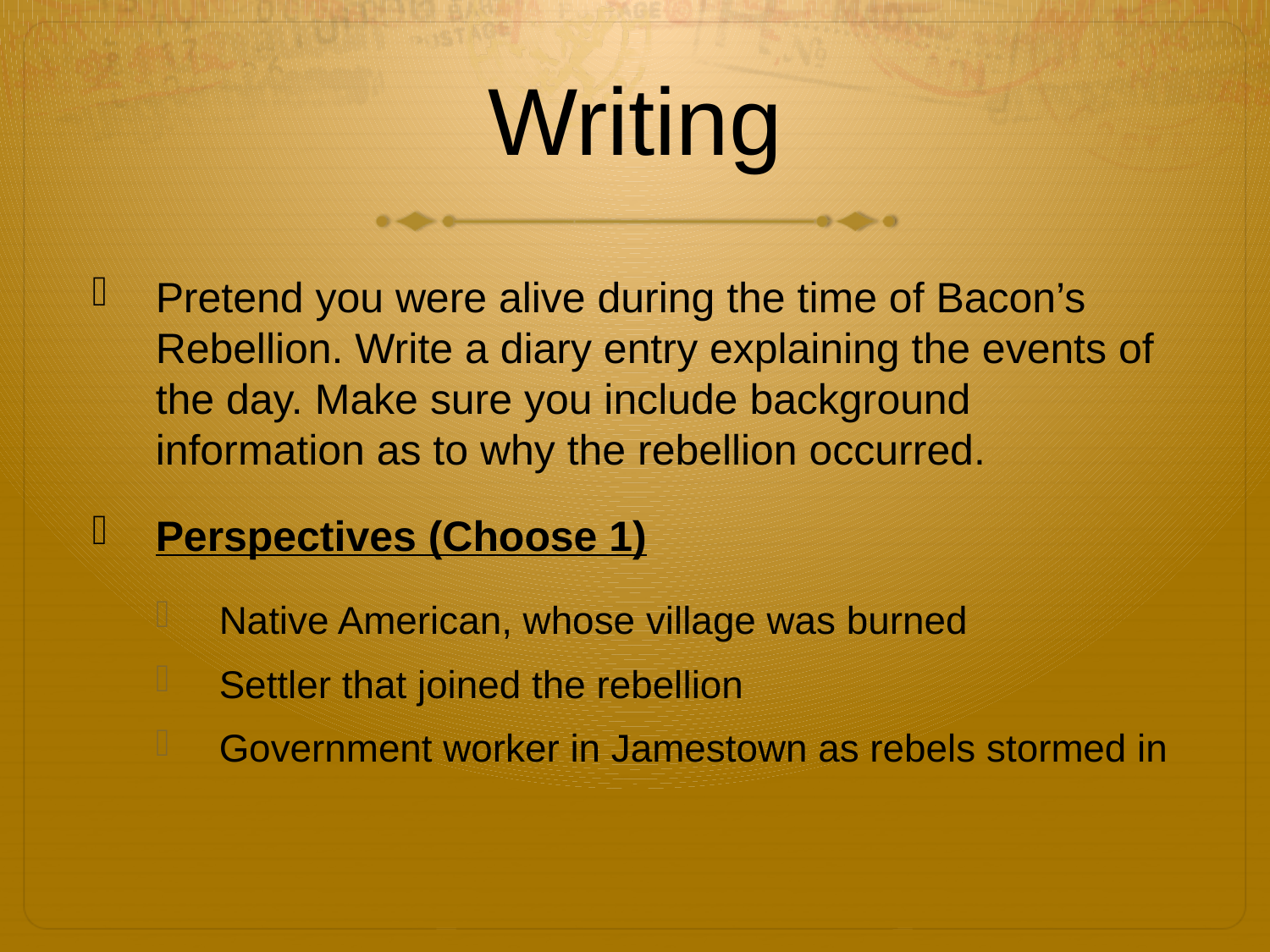

# Writing
Pretend you were alive during the time of Bacon’s Rebellion. Write a diary entry explaining the events of the day. Make sure you include background information as to why the rebellion occurred.
Perspectives (Choose 1)
Native American, whose village was burned
Settler that joined the rebellion
Government worker in Jamestown as rebels stormed in